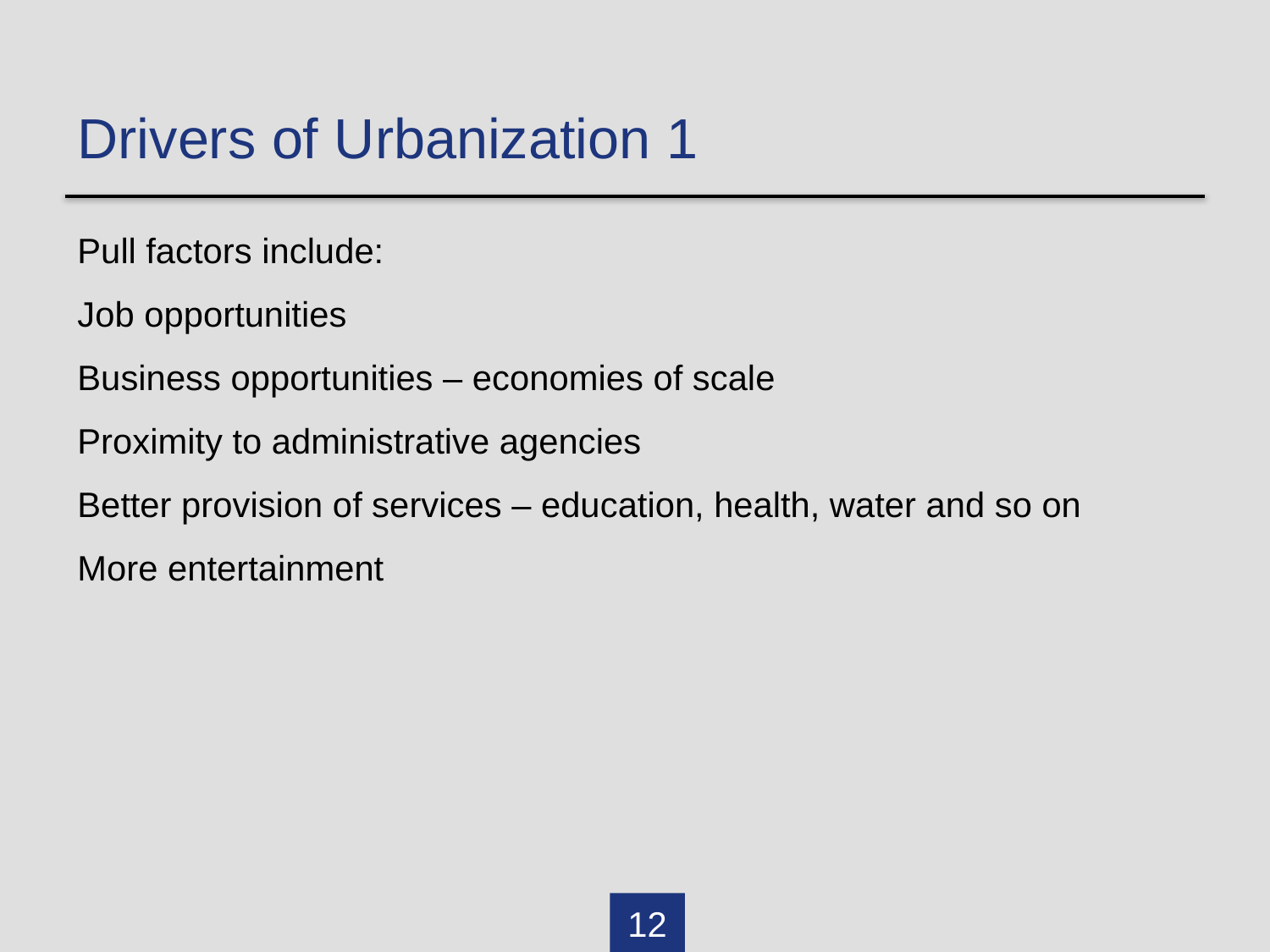

Drivers of Urbanization 1
Pull factors include:
Job opportunities
Business opportunities – economies of scale
Proximity to administrative agencies
Better provision of services – education, health, water and so on
More entertainment

12